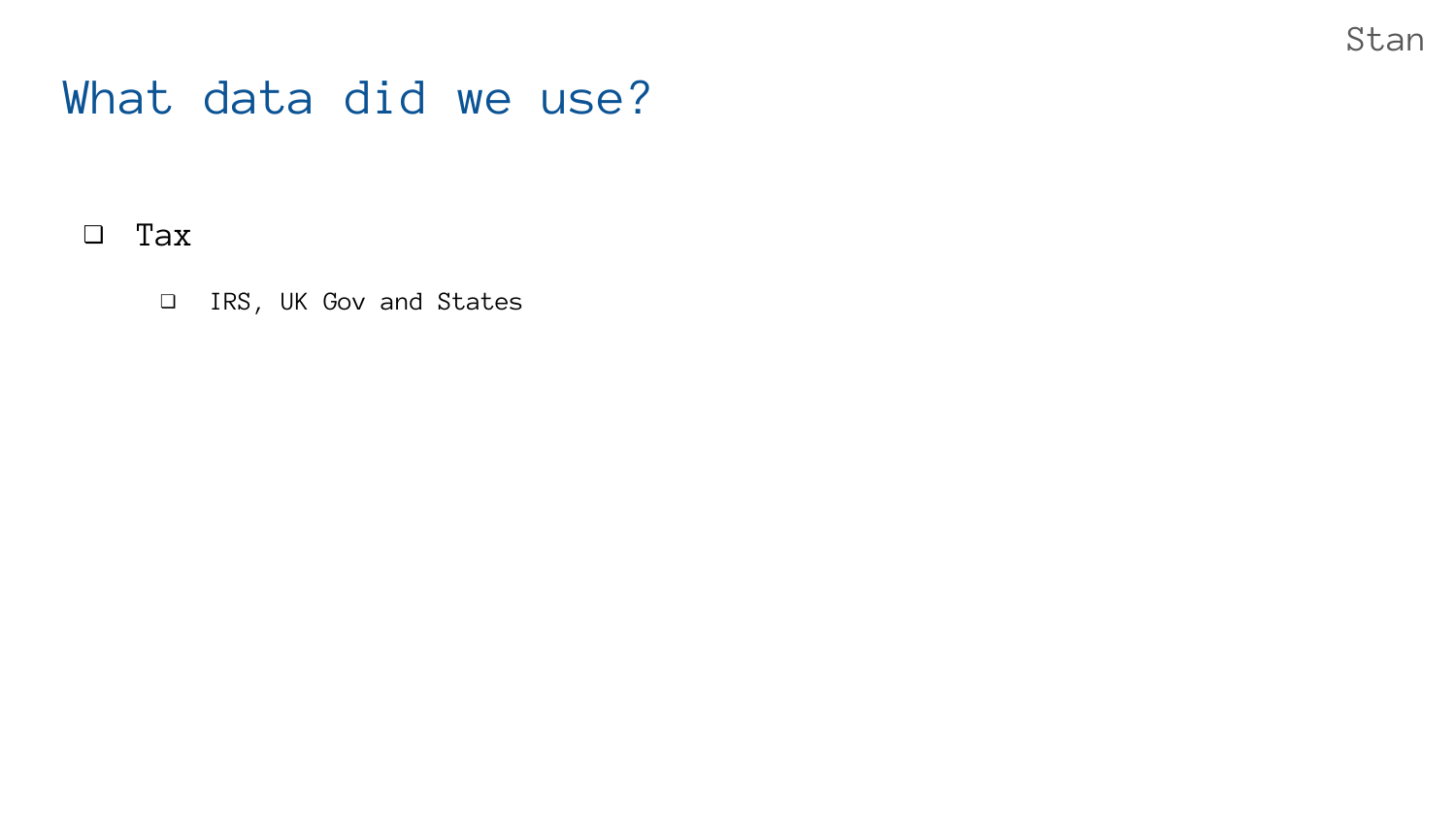

Stan
What data did we use?
Tax
IRS, UK Gov and States